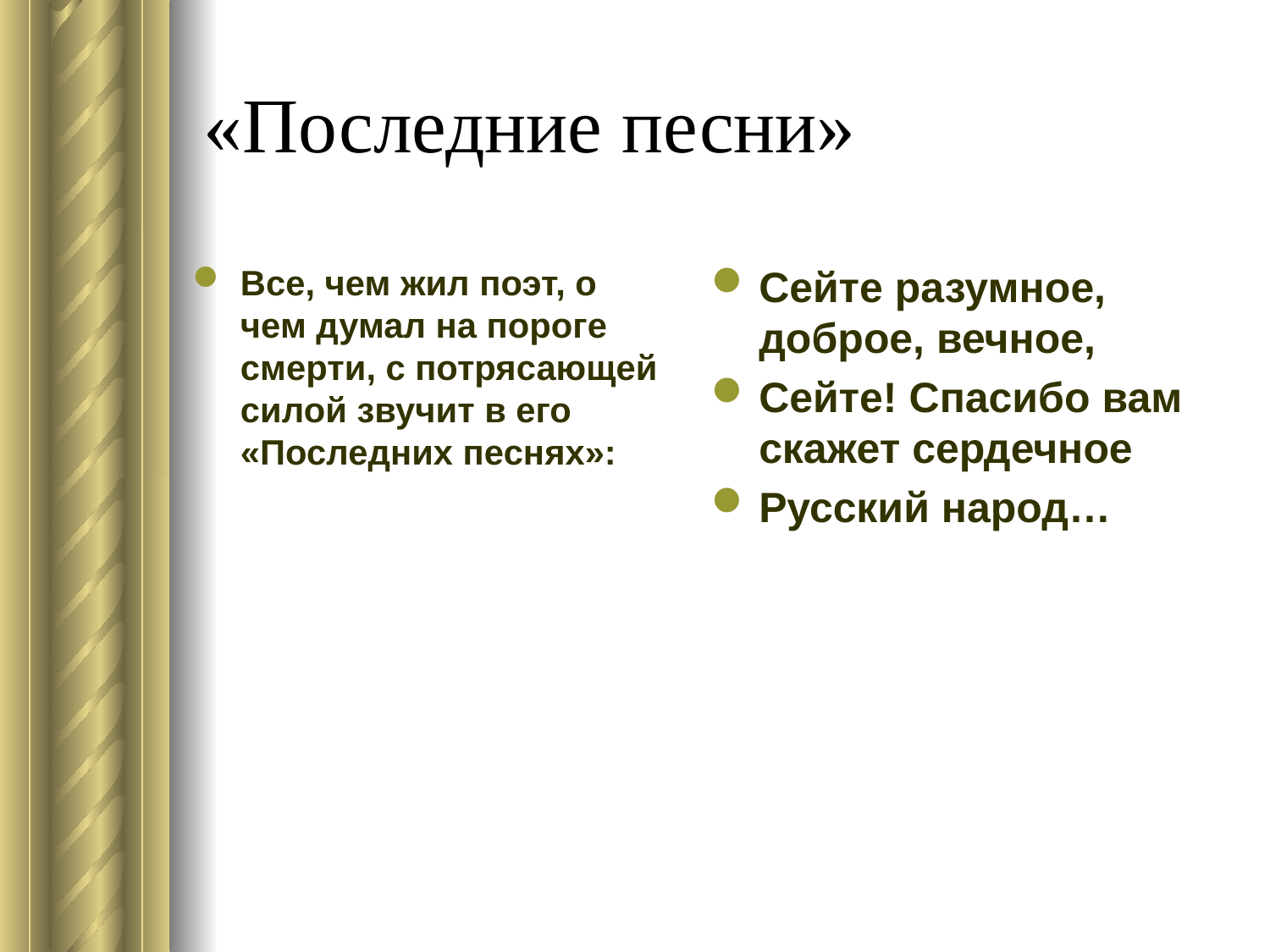

# «Последние песни»
Все, чем жил поэт, о чем думал на пороге смерти, с потрясающей силой звучит в его «Последних песнях»:
Сейте разумное, доброе, вечное,
Сейте! Спасибо вам скажет сердечное
Русский народ…